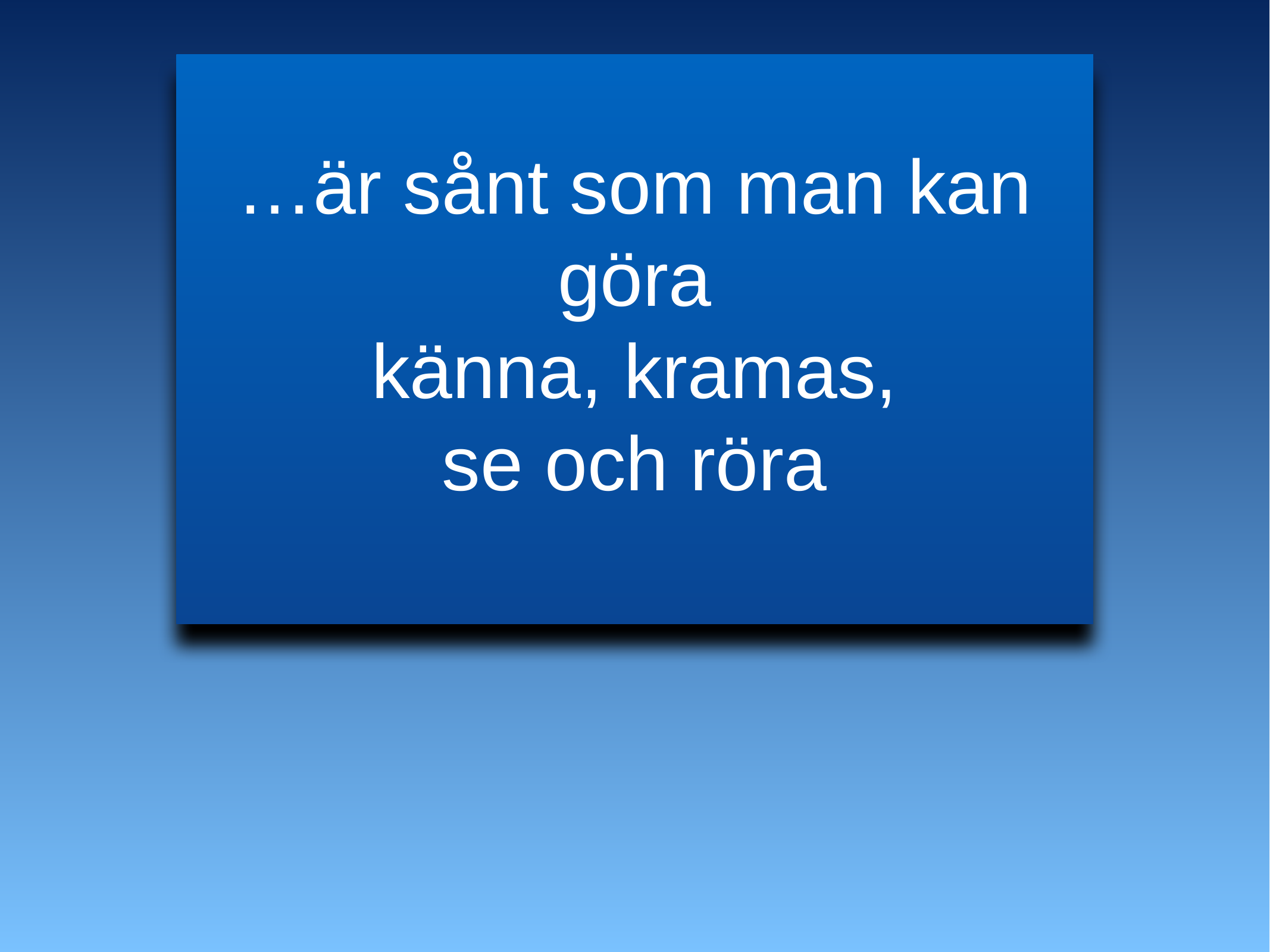

…är sånt som man kan göra
känna, kramas,
se och röra